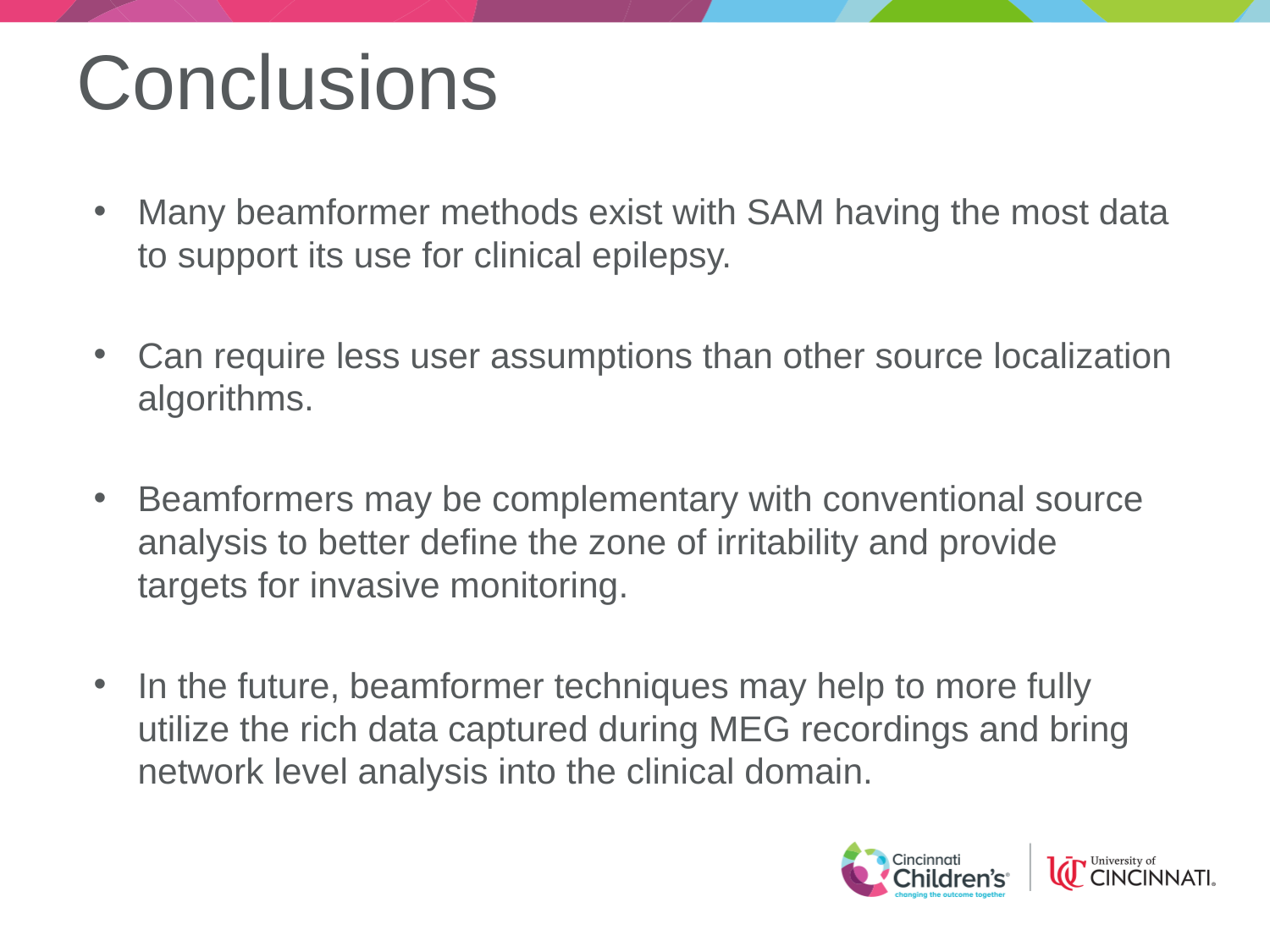

# Conclusions
Many beamformer methods exist with SAM having the most data to support its use for clinical epilepsy.

Can require less user assumptions than other source localization algorithms.

Beamformers may be complementary with conventional source analysis to better define the zone of irritability and provide targets for invasive monitoring.

In the future, beamformer techniques may help to more fully utilize the rich data captured during MEG recordings and bring network level analysis into the clinical domain.